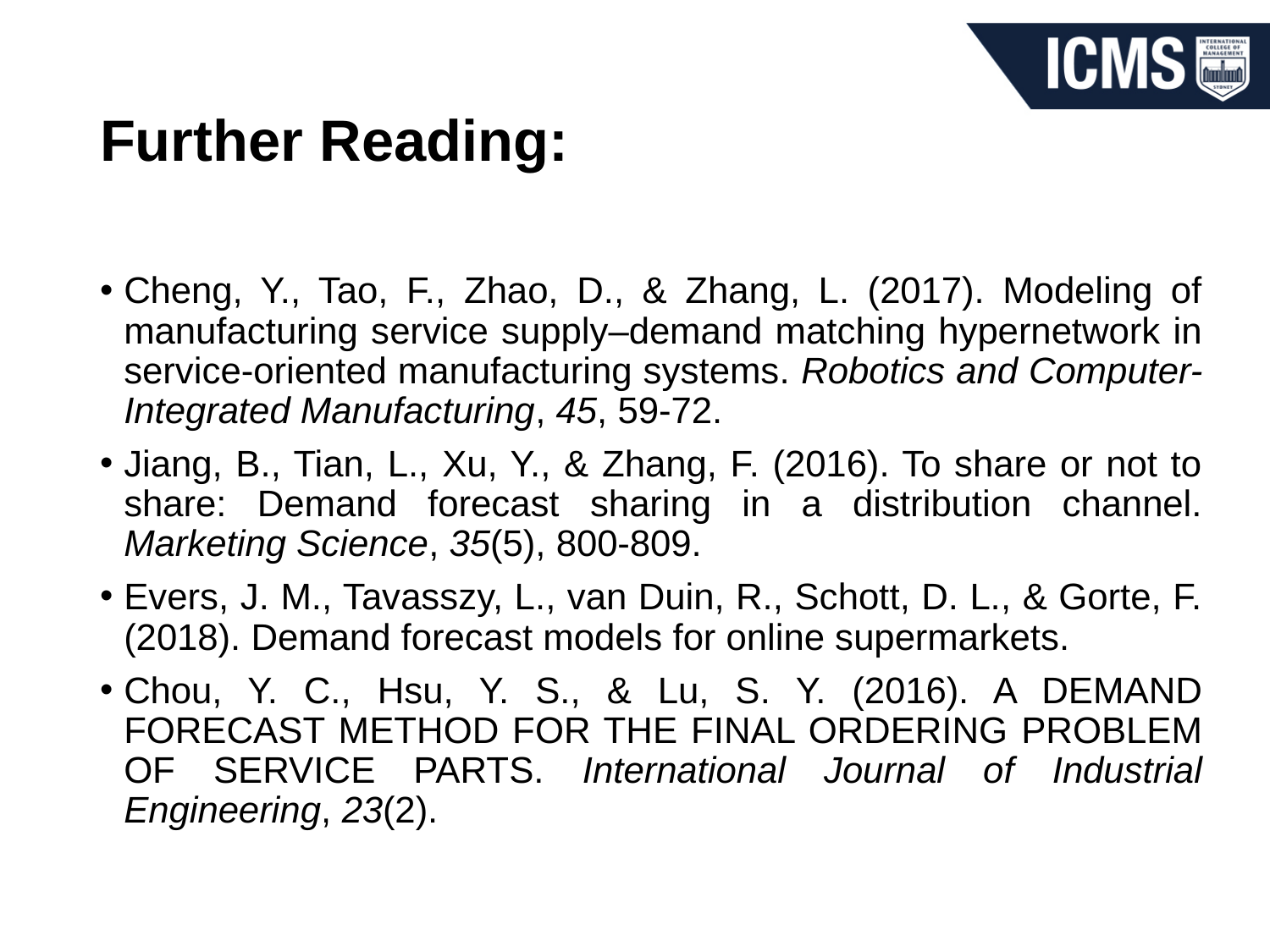

# Further Reading:
Cheng, Y., Tao, F., Zhao, D., & Zhang, L. (2017). Modeling of manufacturing service supply–demand matching hypernetwork in service-oriented manufacturing systems. Robotics and Computer-Integrated Manufacturing, 45, 59-72.
Jiang, B., Tian, L., Xu, Y., & Zhang, F. (2016). To share or not to share: Demand forecast sharing in a distribution channel. Marketing Science, 35(5), 800-809.
Evers, J. M., Tavasszy, L., van Duin, R., Schott, D. L., & Gorte, F. (2018). Demand forecast models for online supermarkets.
Chou, Y. C., Hsu, Y. S., & Lu, S. Y. (2016). A DEMAND FORECAST METHOD FOR THE FINAL ORDERING PROBLEM OF SERVICE PARTS. International Journal of Industrial Engineering, 23(2).